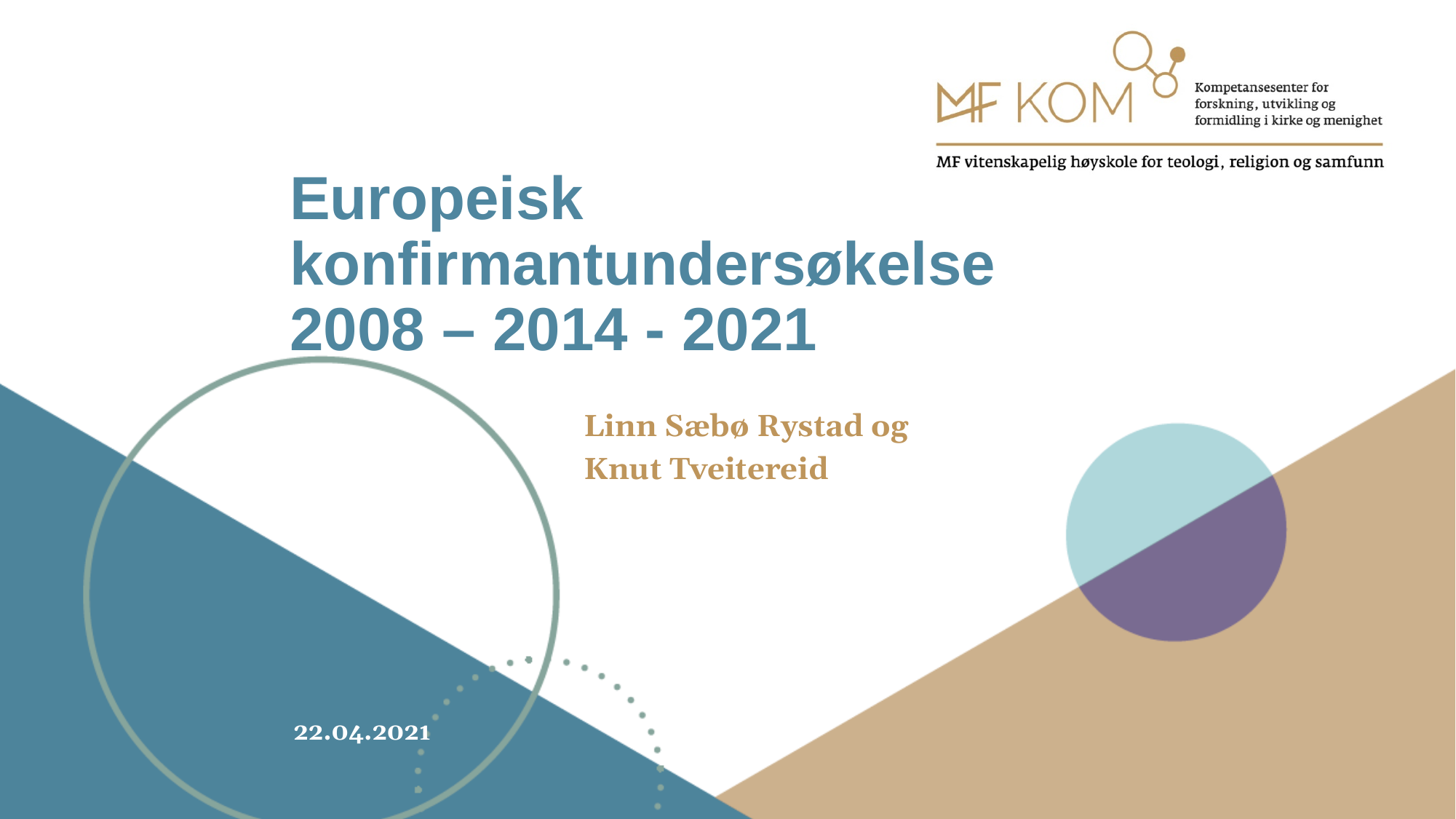

# Europeisk konfirmantundersøkelse 2008 – 2014 - 2021
Linn Sæbø Rystad og
Knut Tveitereid
22.04.2021